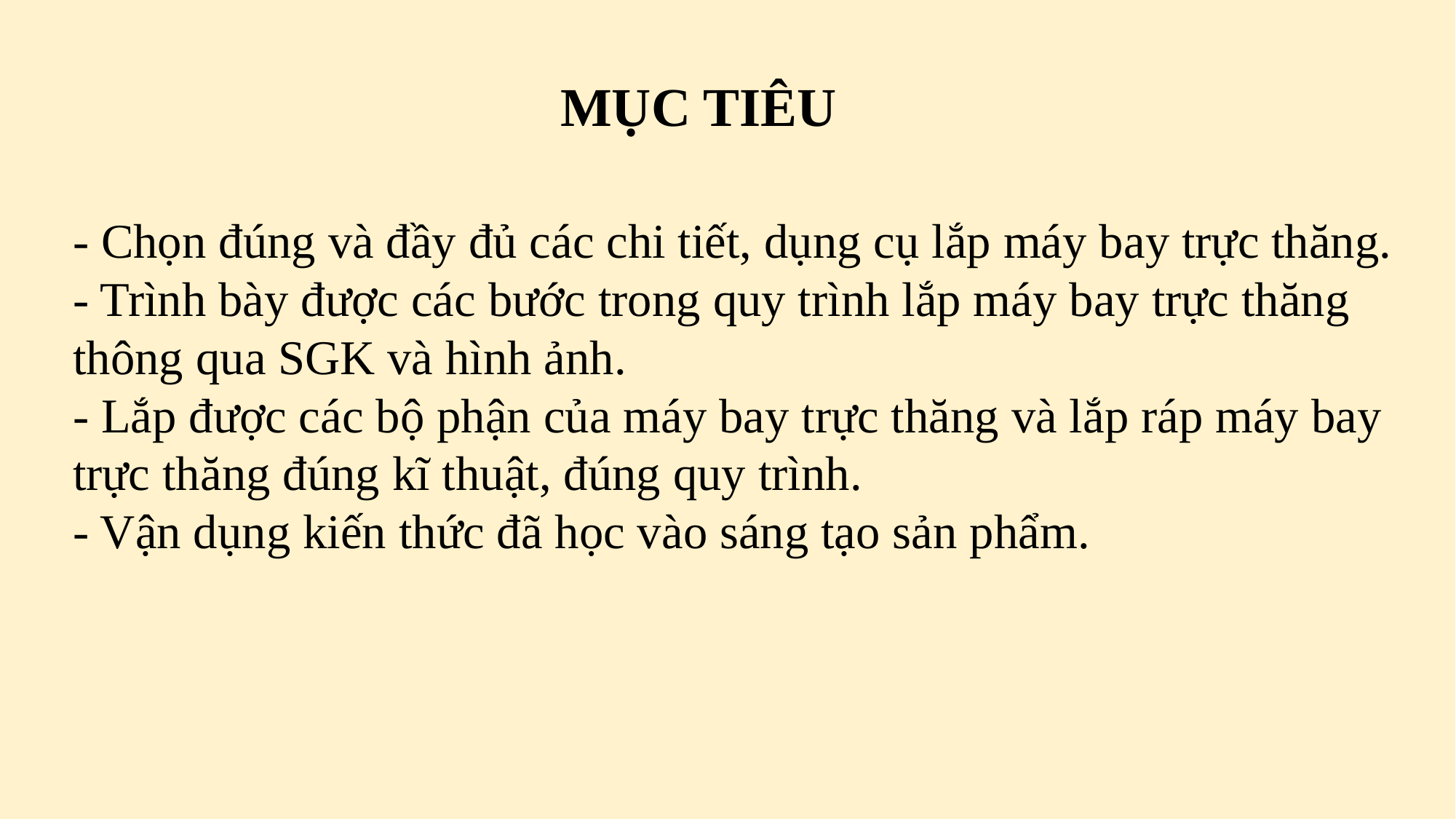

MỤC TIÊU
- Chọn đúng và đầy đủ các chi tiết, dụng cụ lắp máy bay trực thăng.
- Trình bày được các bước trong quy trình lắp máy bay trực thăng thông qua SGK và hình ảnh.
- Lắp được các bộ phận của máy bay trực thăng và lắp ráp máy bay trực thăng đúng kĩ thuật, đúng quy trình.
- Vận dụng kiến thức đã học vào sáng tạo sản phẩm.